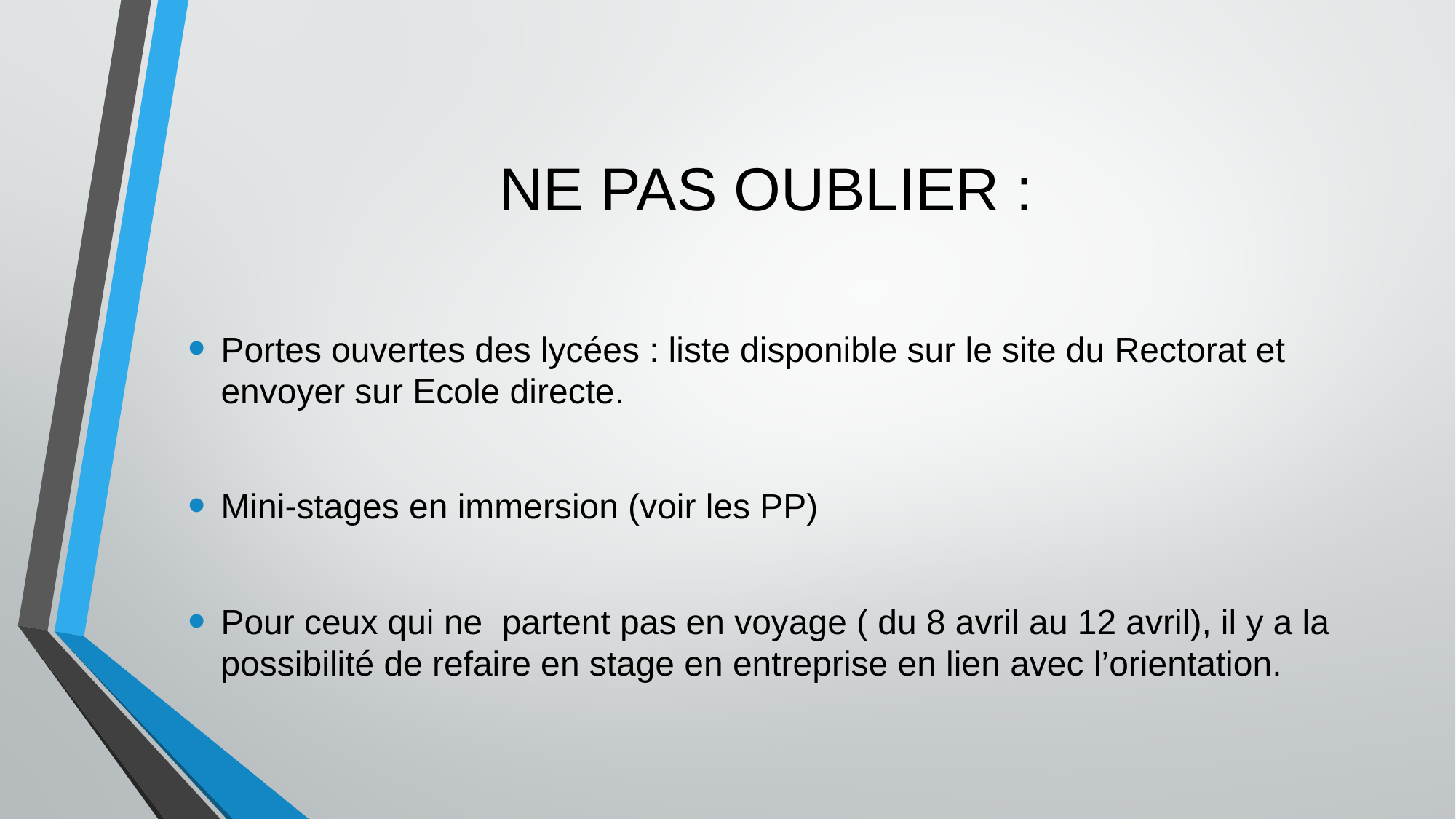

# NE PAS OUBLIER :
Portes ouvertes des lycées : liste disponible sur le site du Rectorat et envoyer sur Ecole directe.

Mini-stages en immersion (voir les PP)

Pour ceux qui ne  partent pas en voyage ( du 8 avril au 12 avril), il y a la possibilité de refaire en stage en entreprise en lien avec l’orientation.